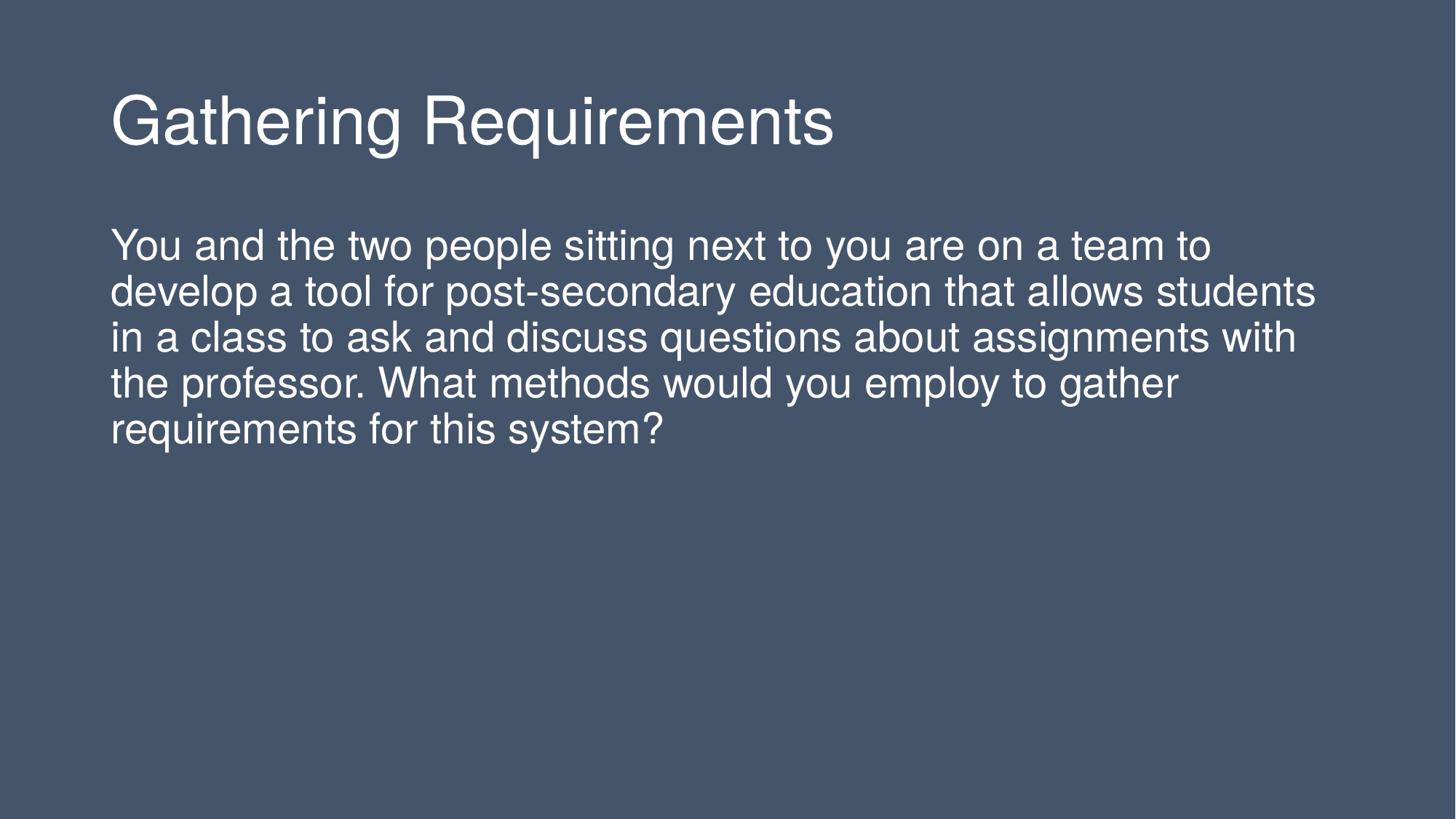

# Gathering Requirements
You and the two people sitting next to you are on a team to develop a tool for post-secondary education that allows students in a class to ask and discuss questions about assignments with the professor. What methods would you employ to gather requirements for this system?